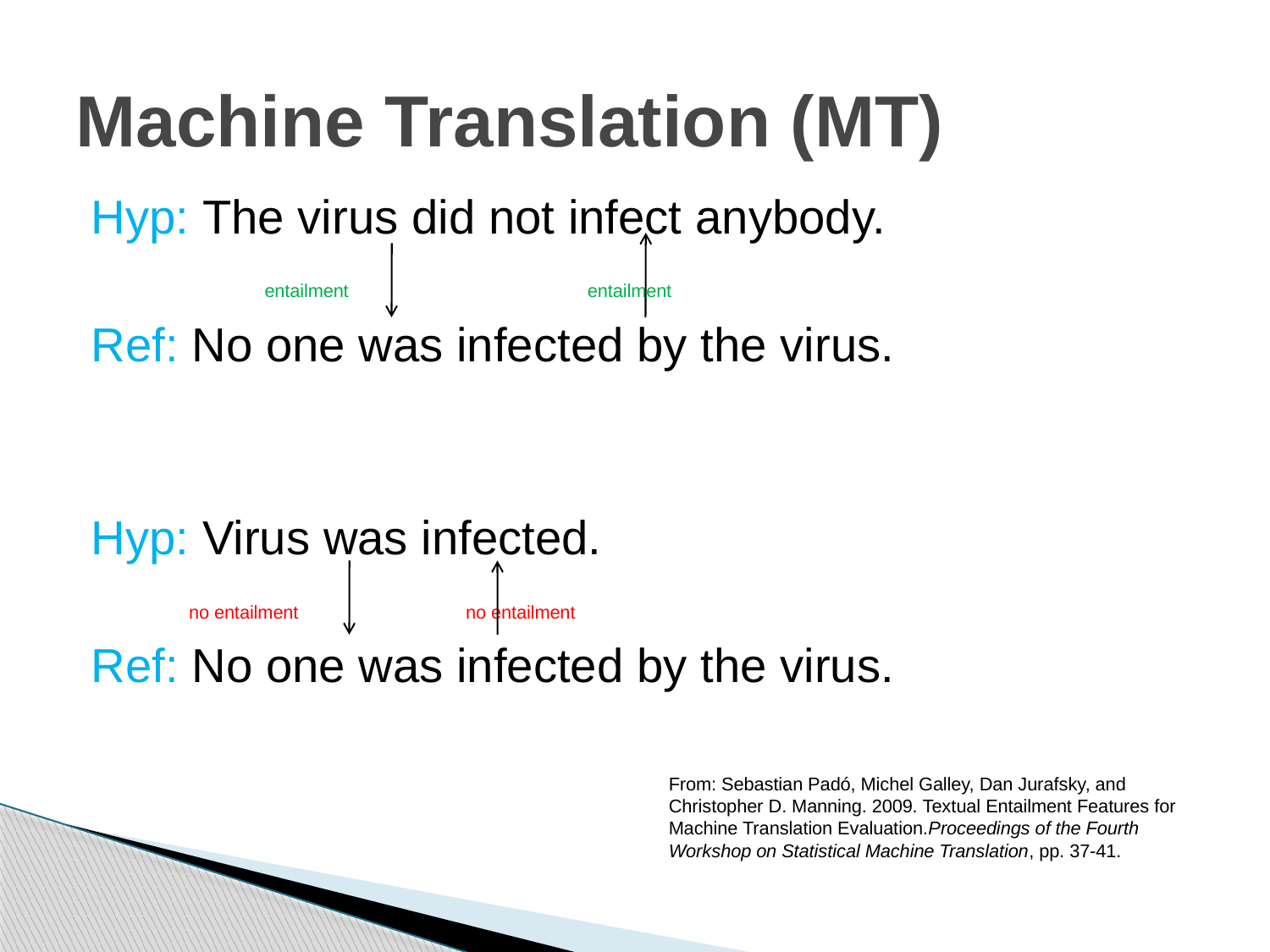

# Machine Translation (MT)
Hyp: The virus did not infect anybody.
             entailment                                               entailment
Ref: No one was infected by the virus.

Hyp: Virus was infected.
                no entailment                                 no entailment
Ref: No one was infected by the virus.
From: Sebastian Padó, Michel Galley, Dan Jurafsky, and Christopher D. Manning. 2009. Textual Entailment Features for Machine Translation Evaluation.Proceedings of the Fourth Workshop on Statistical Machine Translation, pp. 37-41.